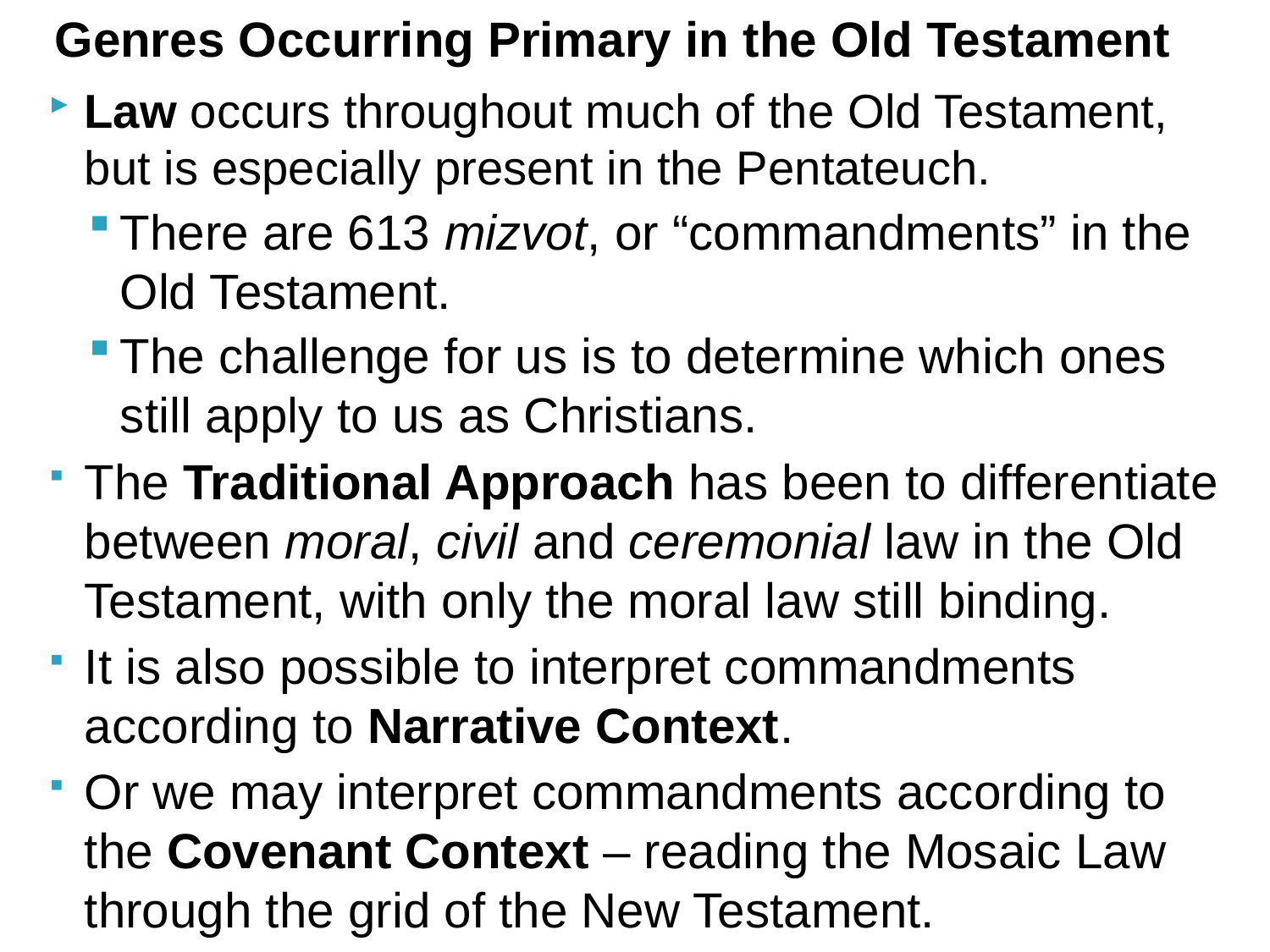

# Genres Occurring Primary in the Old Testament
Law occurs throughout much of the Old Testament, but is especially present in the Pentateuch.
There are 613 mizvot, or “commandments” in the Old Testament.
The challenge for us is to determine which ones still apply to us as Christians.
The Traditional Approach has been to differentiate between moral, civil and ceremonial law in the Old Testament, with only the moral law still binding.
It is also possible to interpret commandments according to Narrative Context.
Or we may interpret commandments according to the Covenant Context – reading the Mosaic Law through the grid of the New Testament.